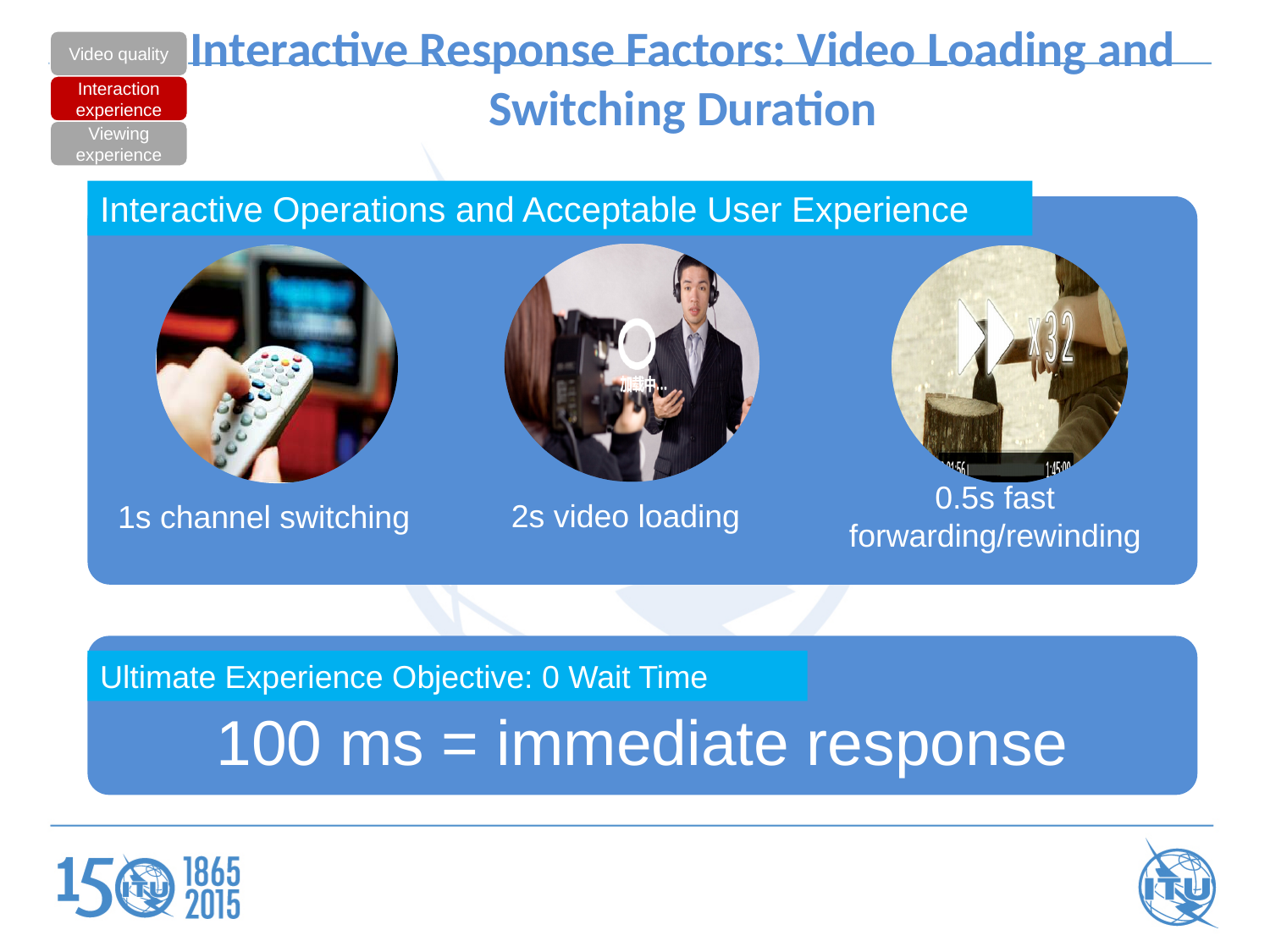

# Interactive Response Factors: Video Loading and Switching Duration
Video quality
Interaction experience
Viewing experience
Interactive Operations and Acceptable User Experience

2s video loading
0.5s fast forwarding/rewinding
1s channel switching

Ultimate Experience Objective: 0 Wait Time
100 ms = immediate response